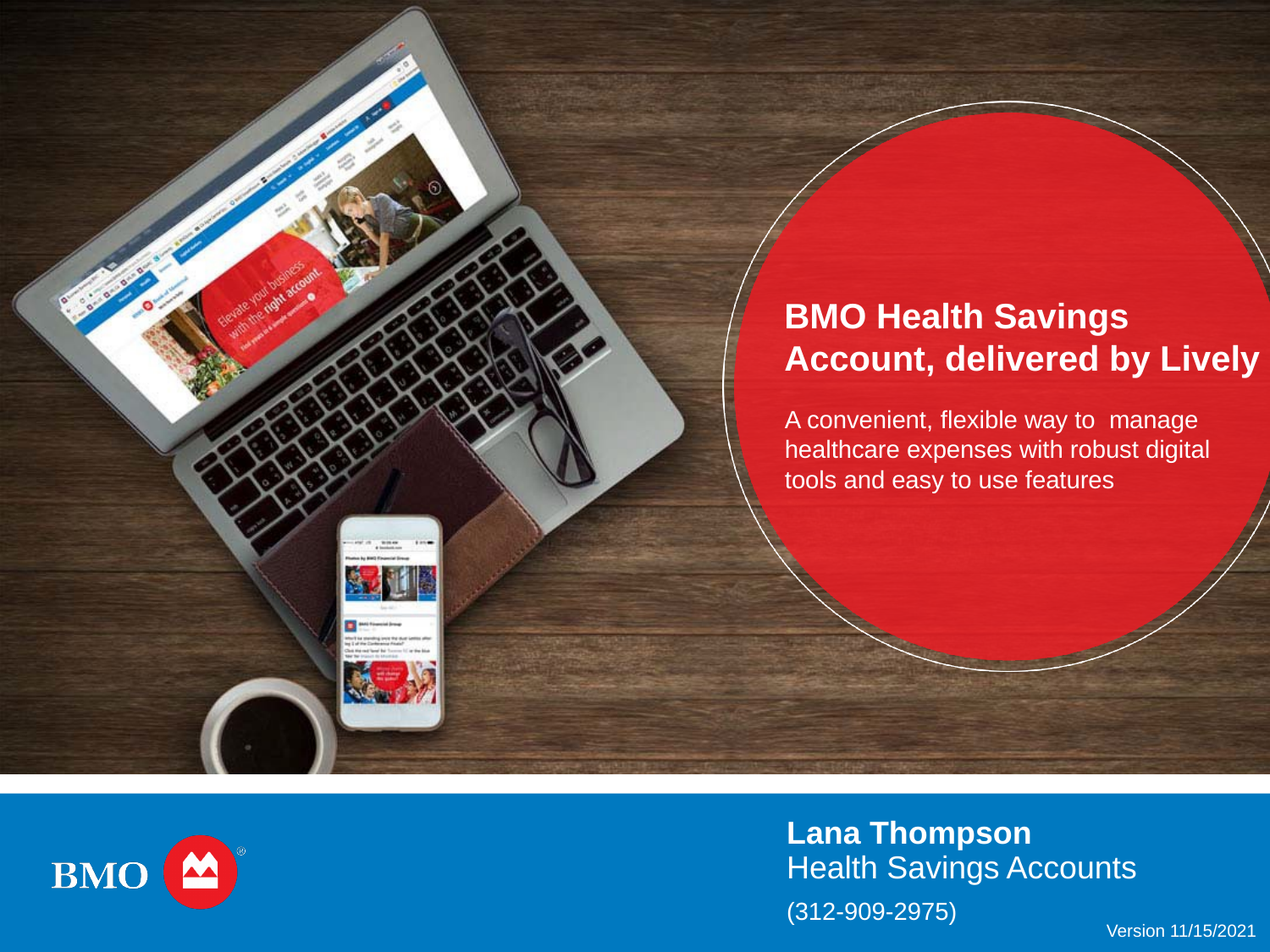

# Lana Thompson Health Savings Accounts
(312-909-2975)
Version 11/15/2021